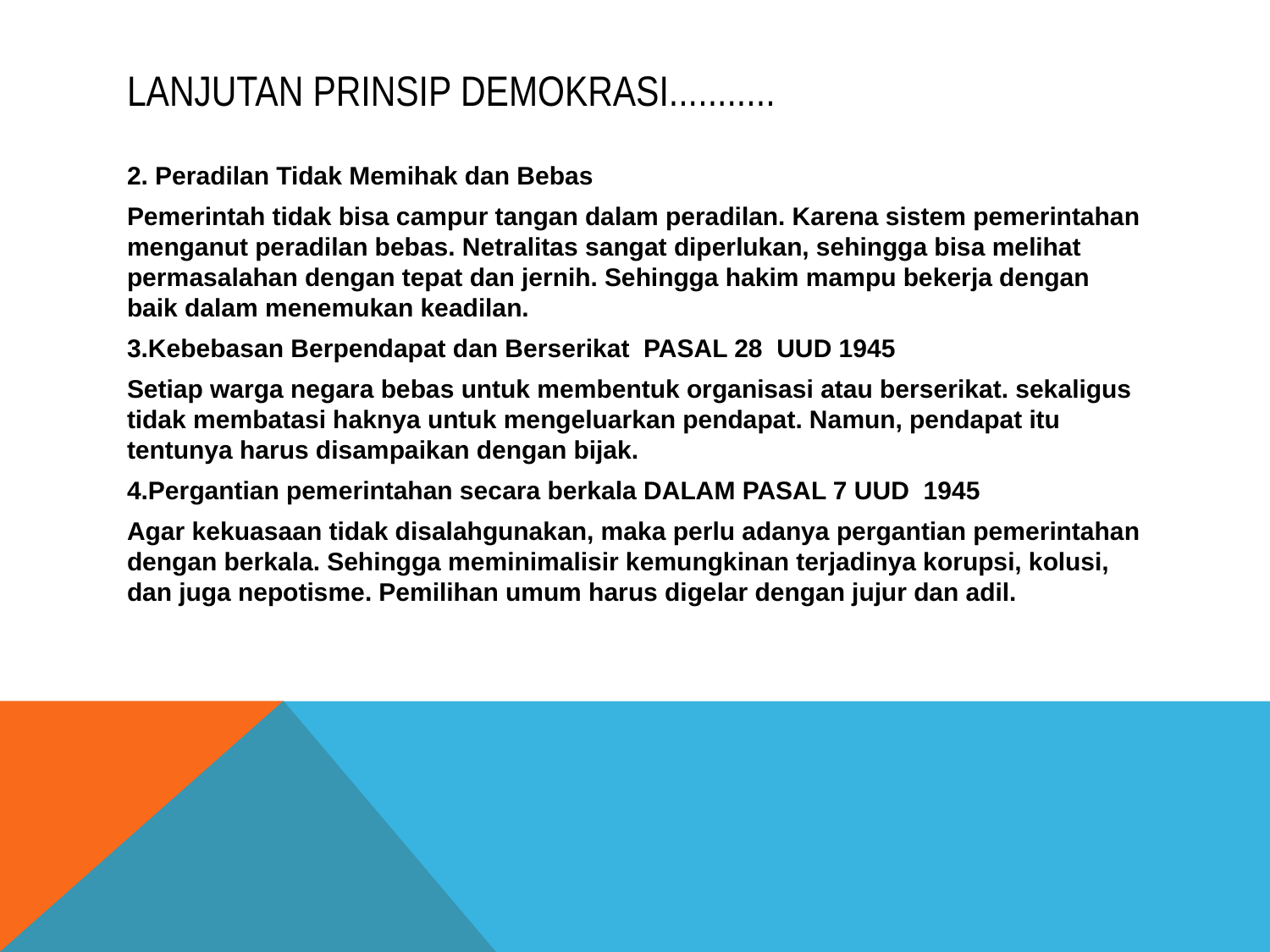

# Lanjutan prinsip demokrasi...........
2. Peradilan Tidak Memihak dan Bebas
Pemerintah tidak bisa campur tangan dalam peradilan. Karena sistem pemerintahan menganut peradilan bebas. Netralitas sangat diperlukan, sehingga bisa melihat permasalahan dengan tepat dan jernih. Sehingga hakim mampu bekerja dengan baik dalam menemukan keadilan.
3.Kebebasan Berpendapat dan Berserikat  PASAL 28  UUD 1945
Setiap warga negara bebas untuk membentuk organisasi atau berserikat. sekaligus tidak membatasi haknya untuk mengeluarkan pendapat. Namun, pendapat itu tentunya harus disampaikan dengan bijak.
4.Pergantian pemerintahan secara berkala DALAM PASAL 7 UUD  1945
Agar kekuasaan tidak disalahgunakan, maka perlu adanya pergantian pemerintahan dengan berkala. Sehingga meminimalisir kemungkinan terjadinya korupsi, kolusi, dan juga nepotisme. Pemilihan umum harus digelar dengan jujur dan adil.